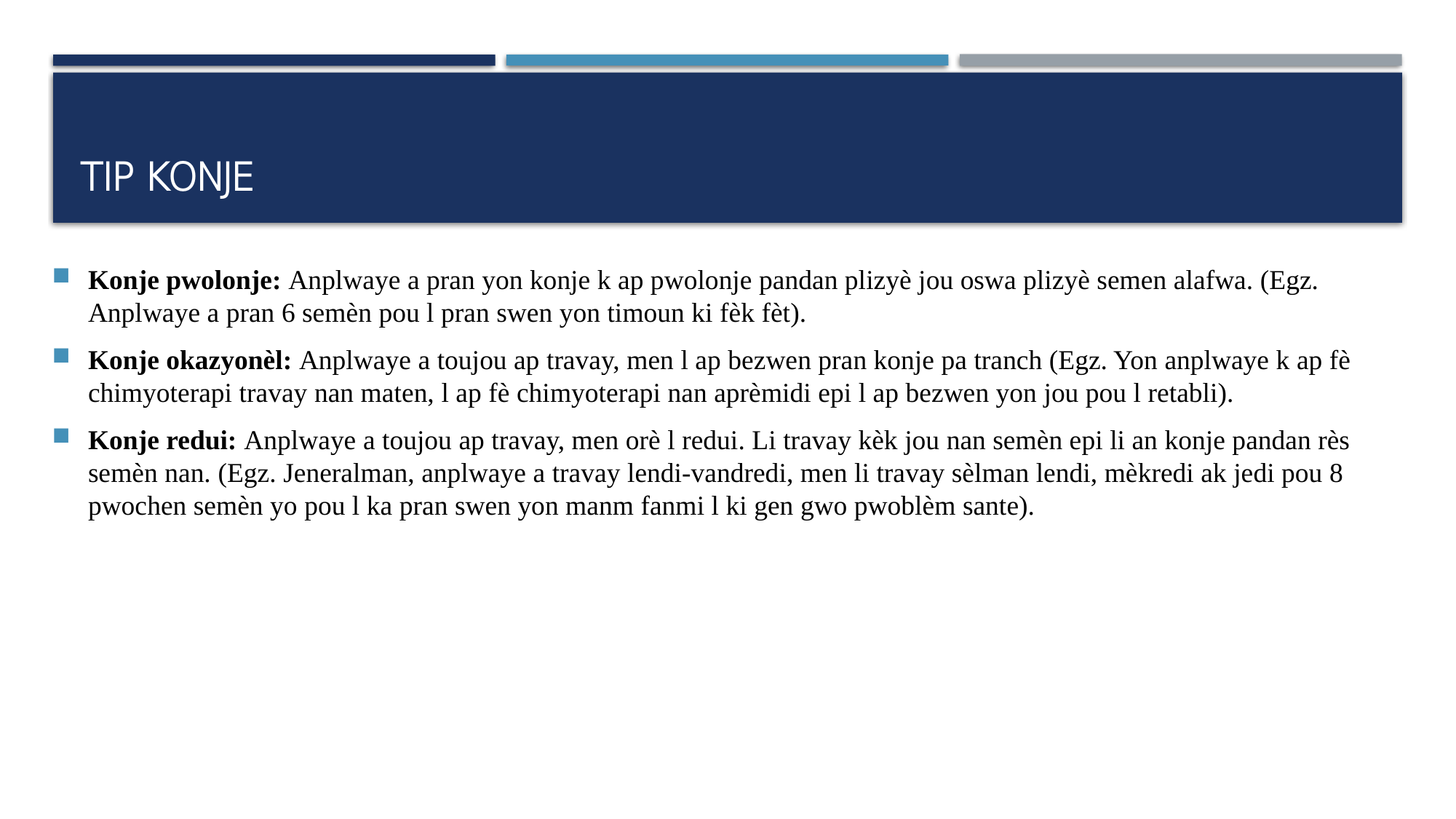

# Tip konje
Konje pwolonje: Anplwaye a pran yon konje k ap pwolonje pandan plizyè jou oswa plizyè semen alafwa. (Egz. Anplwaye a pran 6 semèn pou l pran swen yon timoun ki fèk fèt).
Konje okazyonèl: Anplwaye a toujou ap travay, men l ap bezwen pran konje pa tranch (Egz. Yon anplwaye k ap fè chimyoterapi travay nan maten, l ap fè chimyoterapi nan aprèmidi epi l ap bezwen yon jou pou l retabli).
Konje redui: Anplwaye a toujou ap travay, men orè l redui. Li travay kèk jou nan semèn epi li an konje pandan rès semèn nan. (Egz. Jeneralman, anplwaye a travay lendi-vandredi, men li travay sèlman lendi, mèkredi ak jedi pou 8 pwochen semèn yo pou l ka pran swen yon manm fanmi l ki gen gwo pwoblèm sante).